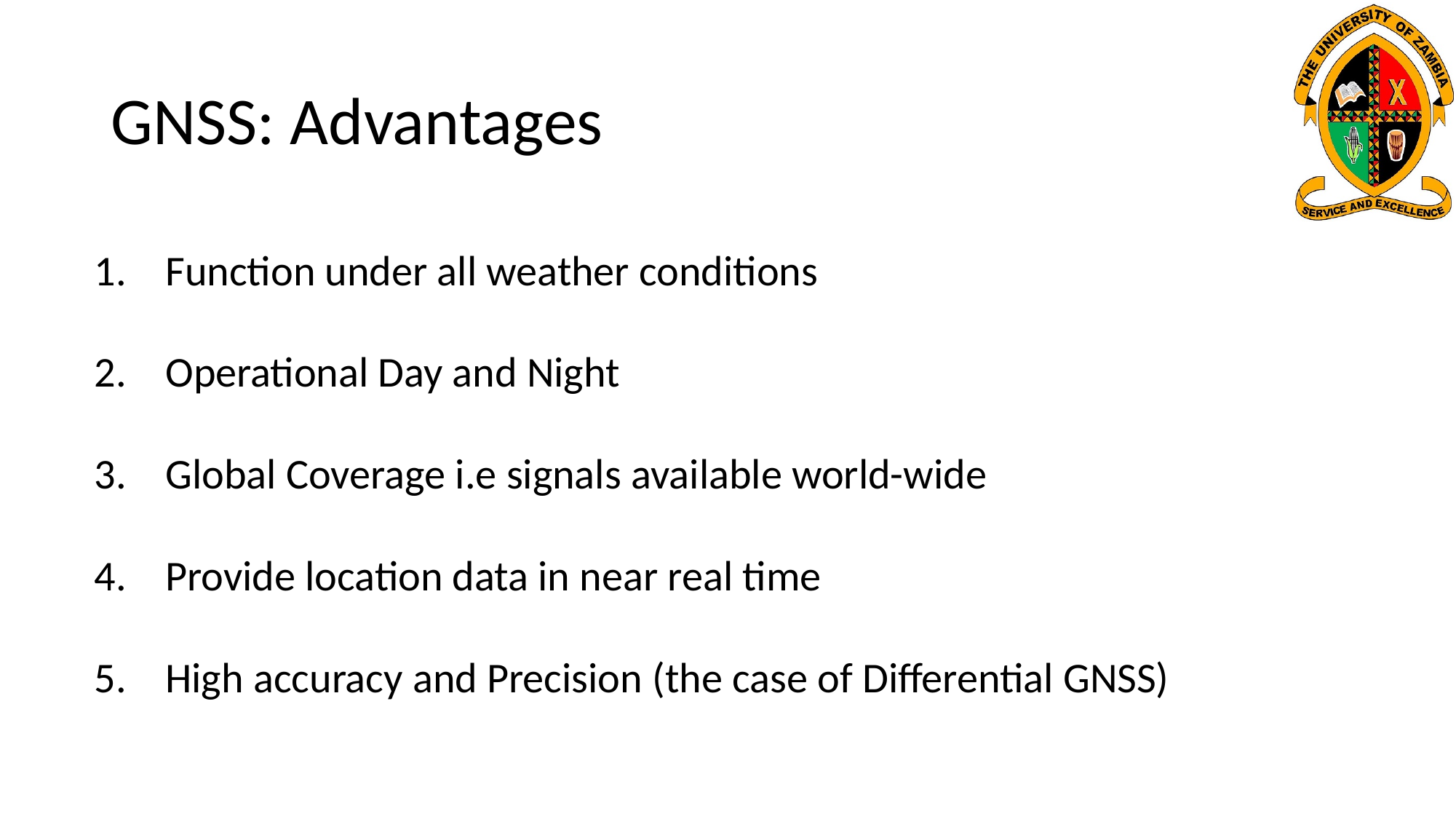

# GNSS: Advantages
 Function under all weather conditions
 Operational Day and Night
 Global Coverage i.e signals available world-wide
 Provide location data in near real time
 High accuracy and Precision (the case of Differential GNSS)